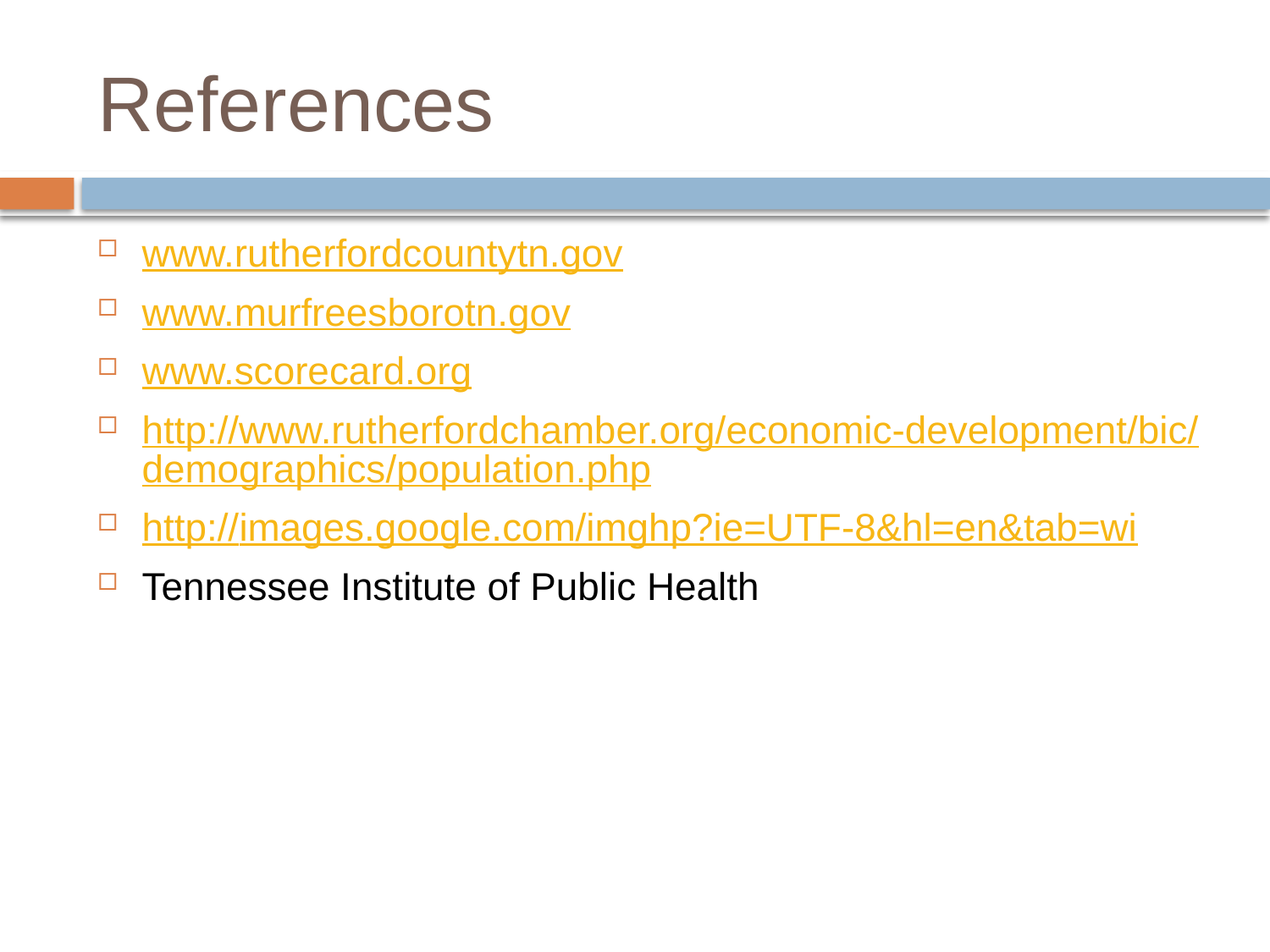

# References
www.rutherfordcountytn.gov
www.murfreesborotn.gov
www.scorecard.org
http://www.rutherfordchamber.org/economic-development/bic/demographics/population.php
http://images.google.com/imghp?ie=UTF-8&hl=en&tab=wi
Tennessee Institute of Public Health